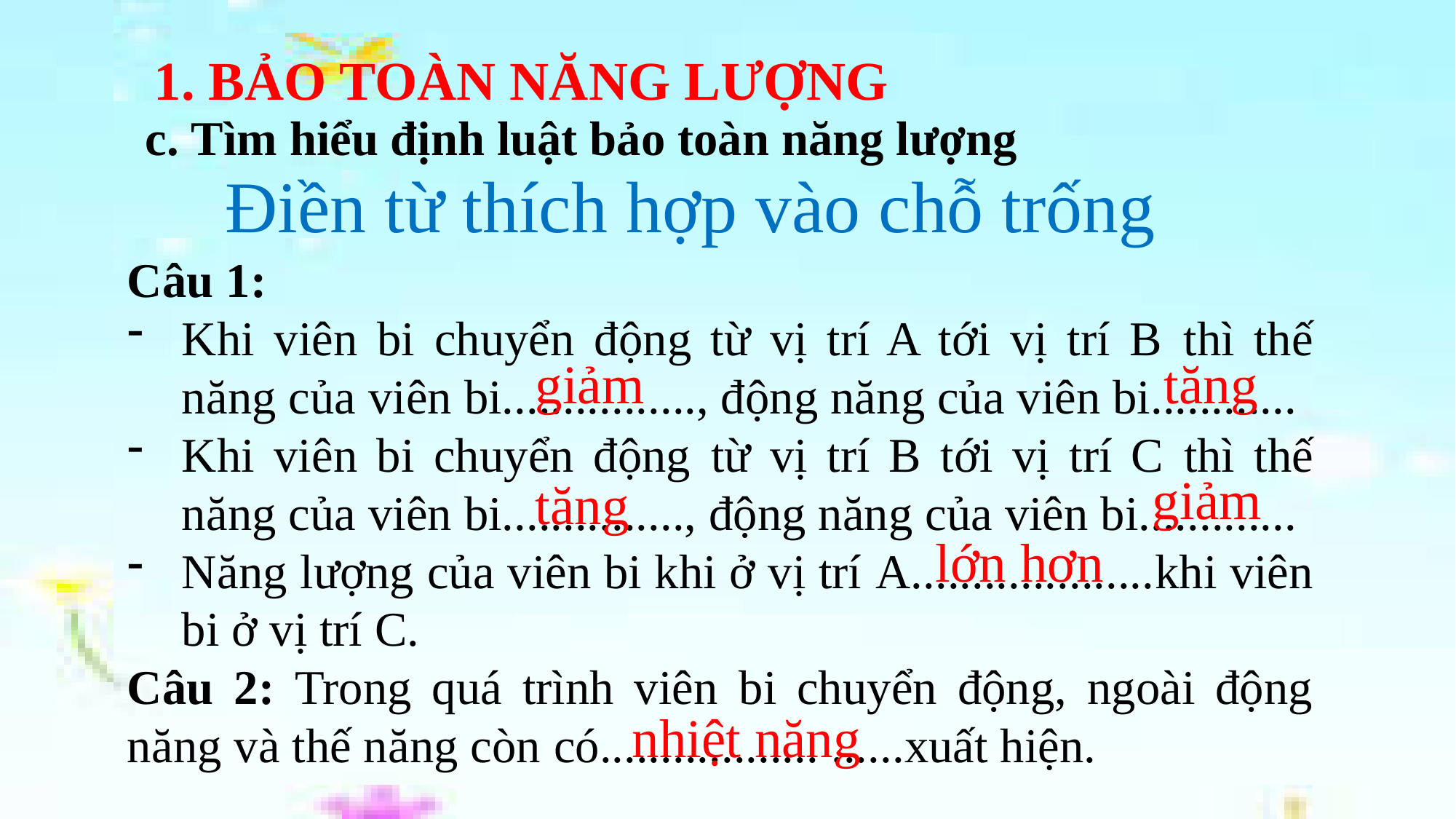

# 1. BẢO TOÀN NĂNG LƯỢNG
c. Tìm hiểu định luật bảo toàn năng lượng
Điền từ thích hợp vào chỗ trống
Câu 1:
Khi viên bi chuyển động từ vị trí A tới vị trí B thì thế năng của viên bi................, động năng của viên bi............
Khi viên bi chuyển động từ vị trí B tới vị trí C thì thế năng của viên bi..............., động năng của viên bi.............
Năng lượng của viên bi khi ở vị trí A....................khi viên bi ở vị trí C.
Câu 2: Trong quá trình viên bi chuyển động, ngoài động năng và thế năng còn có.................. ......xuất hiện.
giảm
tăng
giảm
tăng
lớn hơn
nhiệt năng